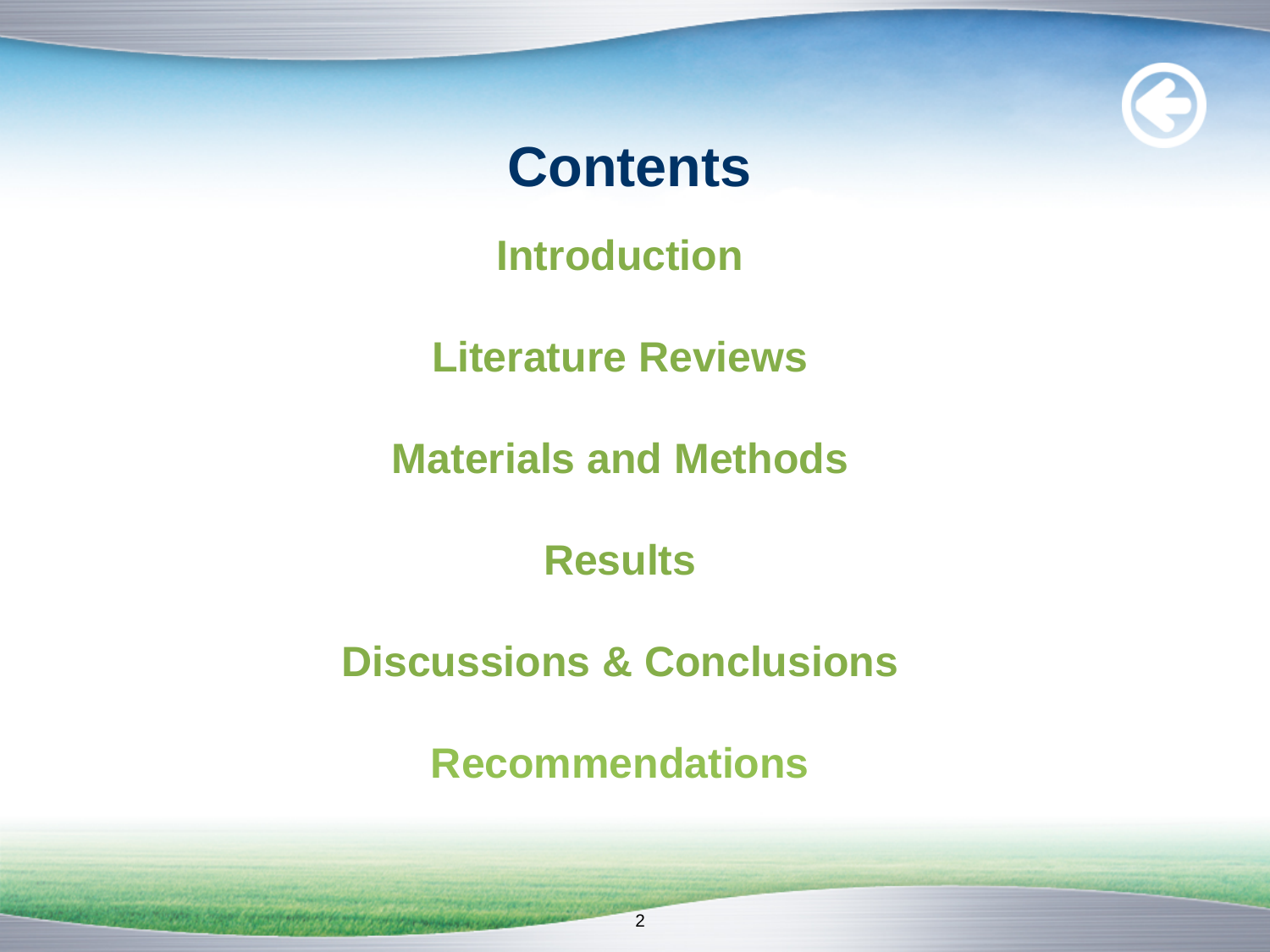

# Contents

Introduction

Literature Reviews

Materials and Methods

Results

Discussions & Conclusions

Recommendations

2
3
4
2